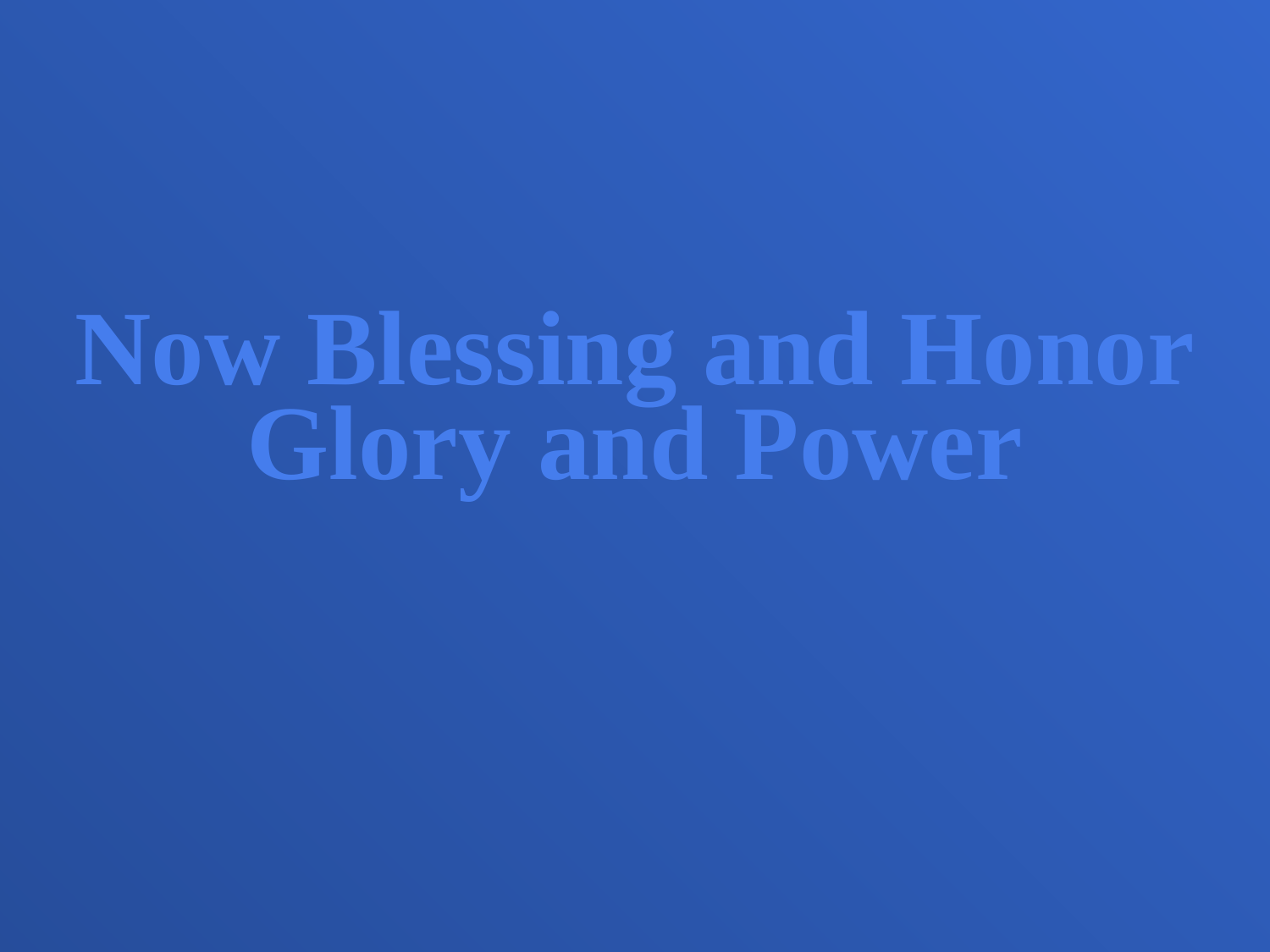

Now Blessing and Honor
Glory and Power